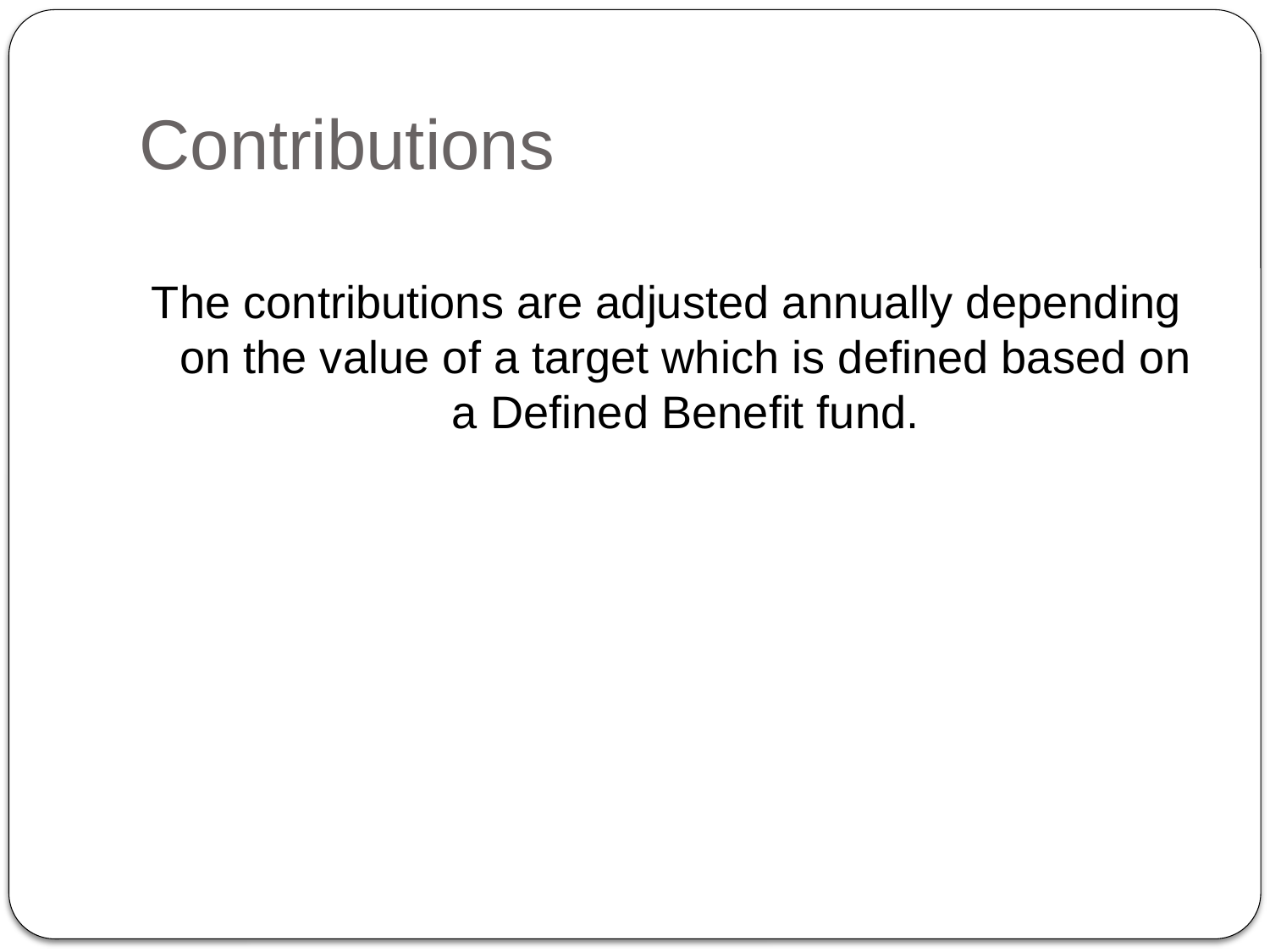

# Contributions

The contributions are adjusted annually depending on the value of a target which is defined based on a Defined Benefit fund.